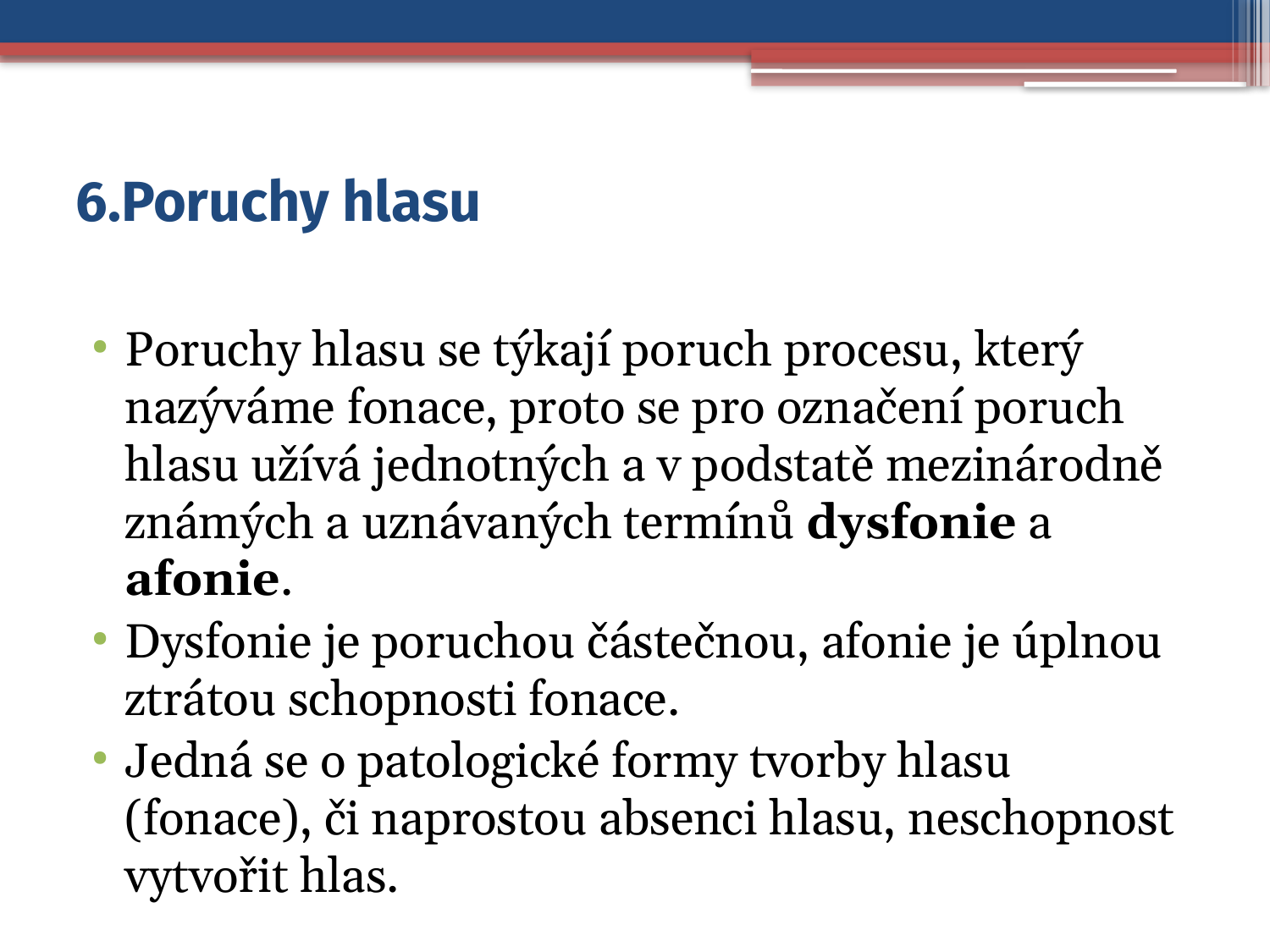

# 6.Poruchy hlasu
Poruchy hlasu se týkají poruch procesu, který nazýváme fonace, proto se pro označení poruch hlasu užívá jednotných a v podstatě mezinárodně známých a uznávaných termínů dysfonie a afonie.
Dysfonie je poruchou částečnou, afonie je úplnou ztrátou schopnosti fonace.
Jedná se o patologické formy tvorby hlasu (fonace), či naprostou absenci hlasu, neschopnost vytvořit hlas.